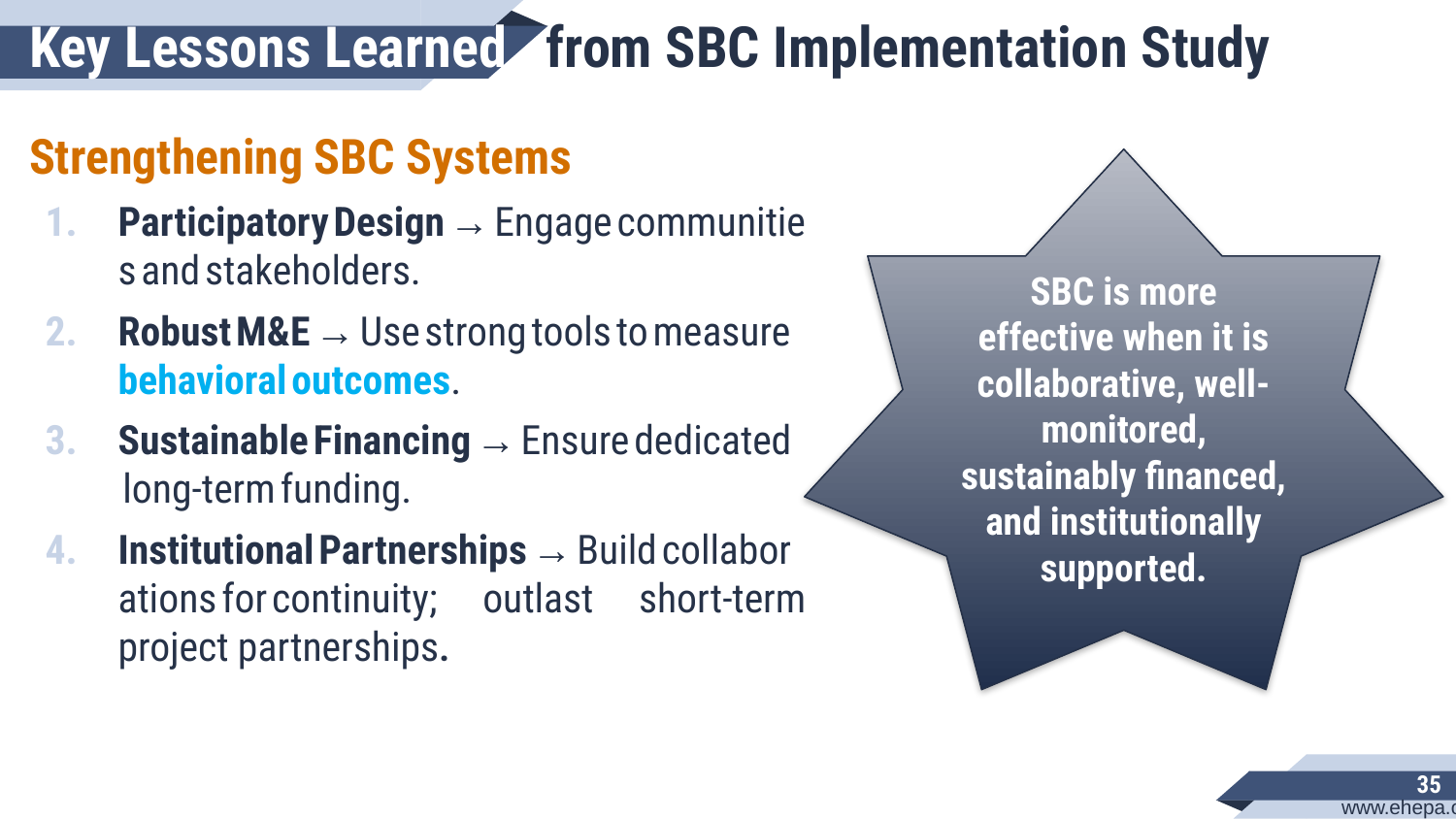

Key Lessons Learned   from SBC Implementation Study
Strengthening SBC Systems
Participatory Design → Engage communities and stakeholders.
Robust M&E → Use strong tools to measure behavioral outcomes.
Sustainable Financing → Ensure dedicated  long‑term funding.
Institutional Partnerships → Build collaborations for continuity; outlast short-term project partnerships.

SBC is more effective when it is collaborative, well-monitored, sustainably financed, and institutionally supported.
35
	www.ehepa.org